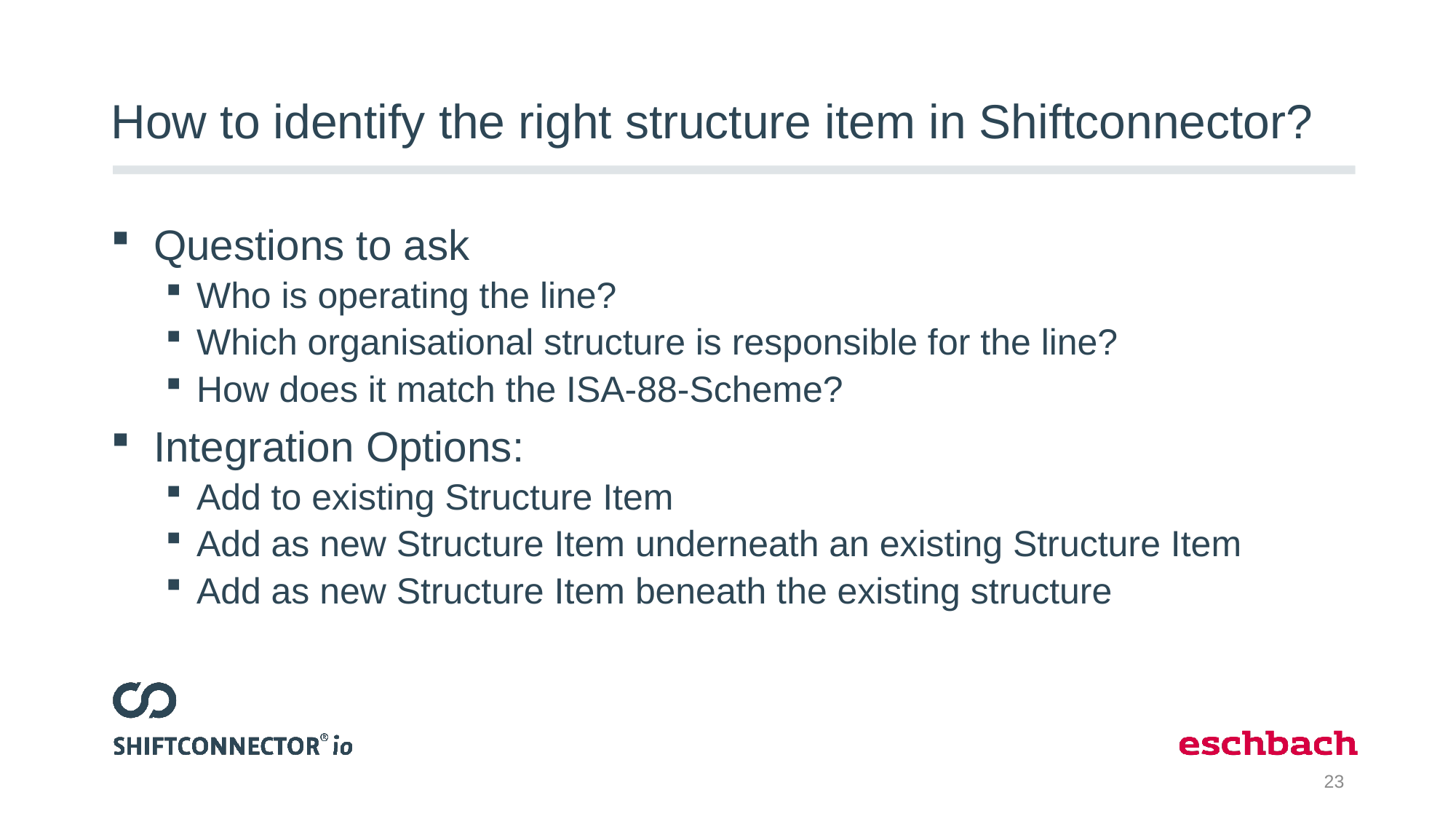

# How to identify the right structure item in Shiftconnector?
Questions to ask
Who is operating the line?
Which organisational structure is responsible for the line?
How does it match the ISA-88-Scheme?
Integration Options:
Add to existing Structure Item
Add as new Structure Item underneath an existing Structure Item
Add as new Structure Item beneath the existing structure
23